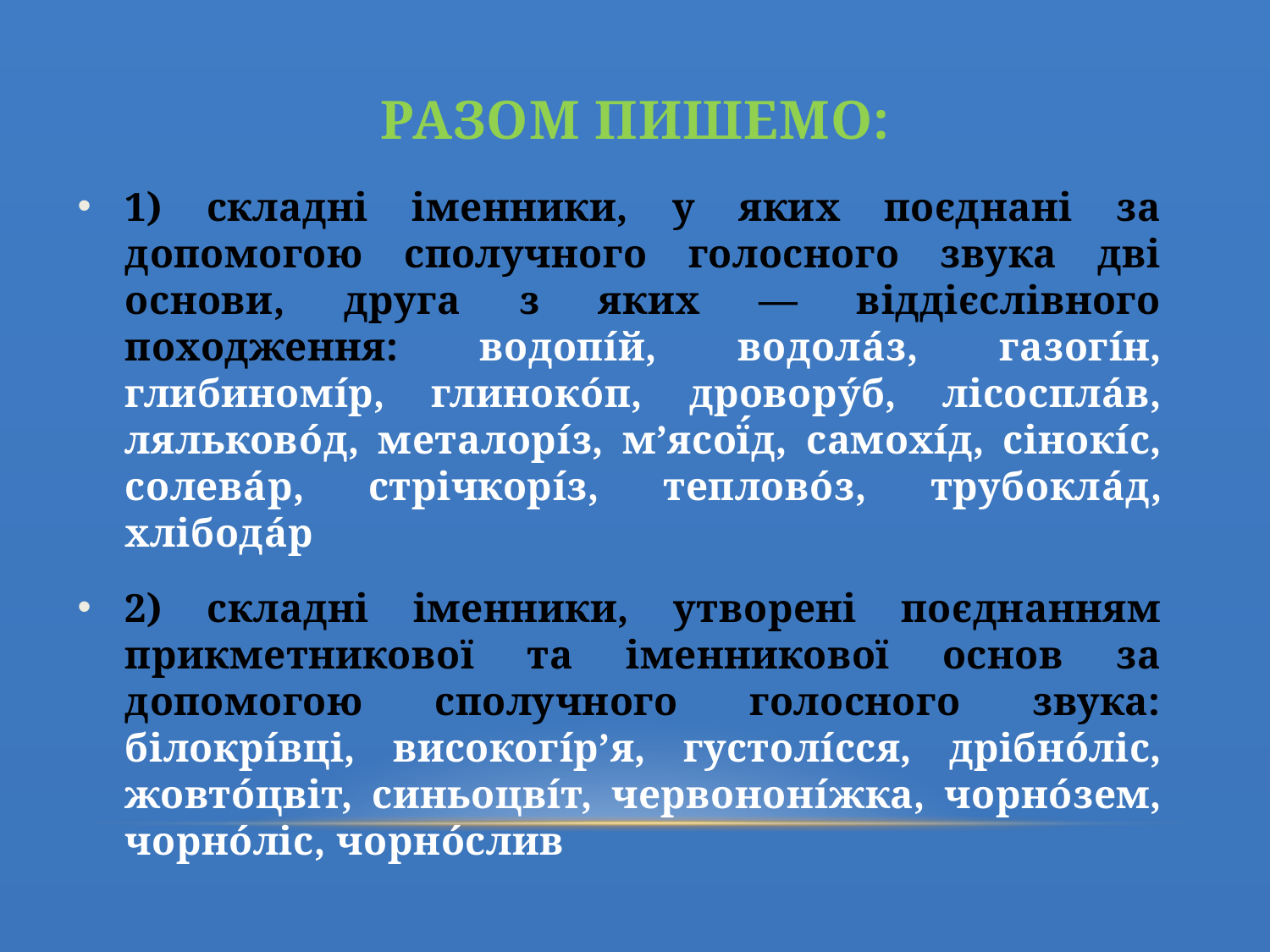

# Разом пишемо:
1) складні іменники, у яких поєднані за допомогою сполучного голосного звука дві основи, друга з яких — віддієслівного походження: водопíй, водолáз, газогíн, глибиномíр, глинокóп, дроворýб, лісоспла́в, ляльковóд, металорíз, м’ясої́д, самохі́д, сінокíс, солевáр, стрічкорíз, теплово́з, трубоклáд, хлібодáр
2) складні іменники, утворені поєднанням прикметникової та іменникової основ за допомогою сполучного голосного звука: білокрі́вці, високогíр’я, густолíсся, дрібнóліс, жовтóцвіт, синьоцві́т, червононíжка, чорнóзем, чорно́ліс, чорнóслив